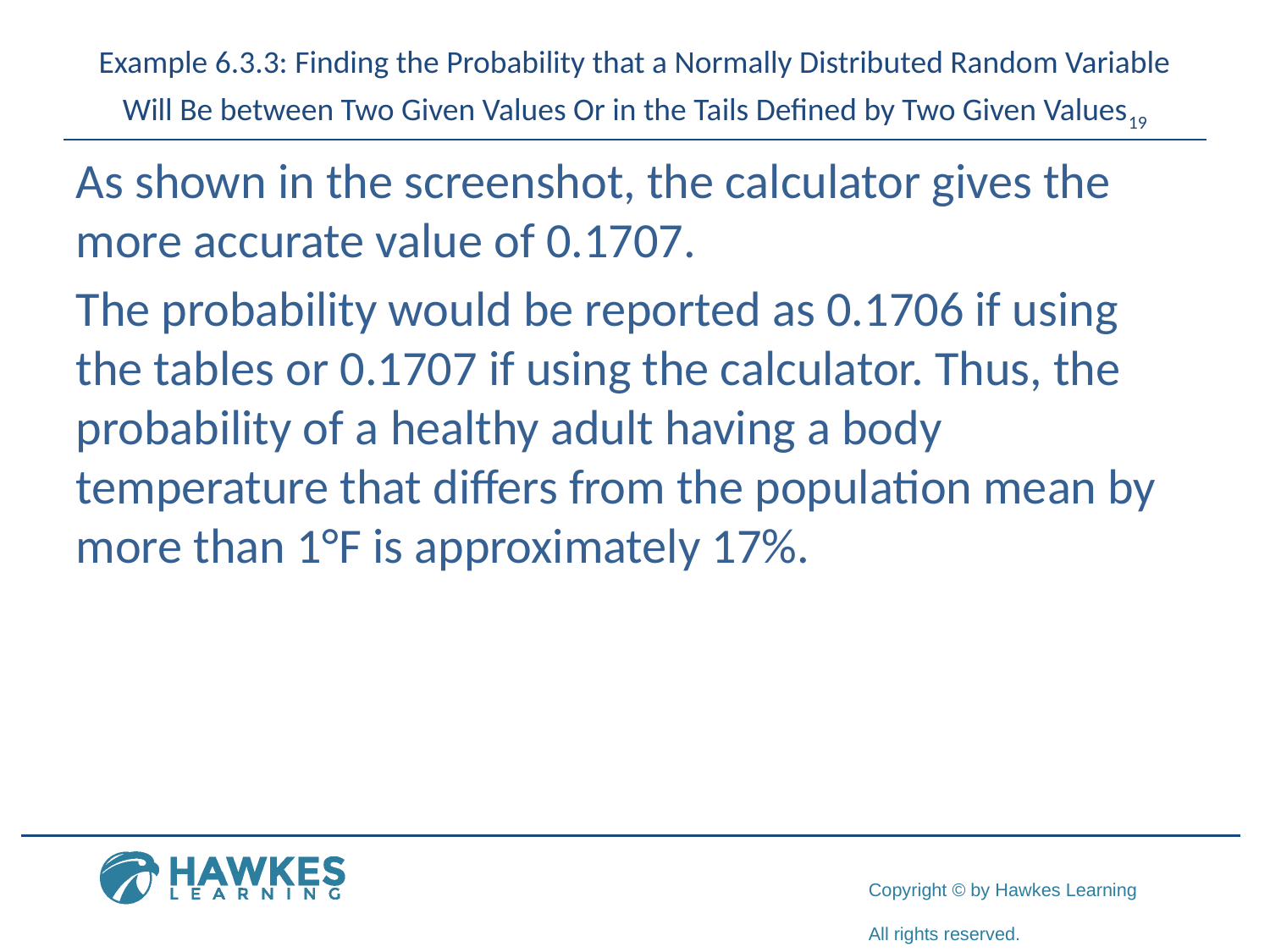

# Example 6.3.3: Finding the Probability that a Normally Distributed Random Variable Will Be between Two Given Values Or in the Tails Defined by Two Given Values19
​As shown in the screenshot, the calculator gives the more accurate value of 0.1707.
​The probability would be reported as 0.1706 if using the tables or 0.1707 if using the calculator. Thus, the probability of a healthy adult having a body temperature that differs from the population mean by more than 1 ° F is approximately 17%.